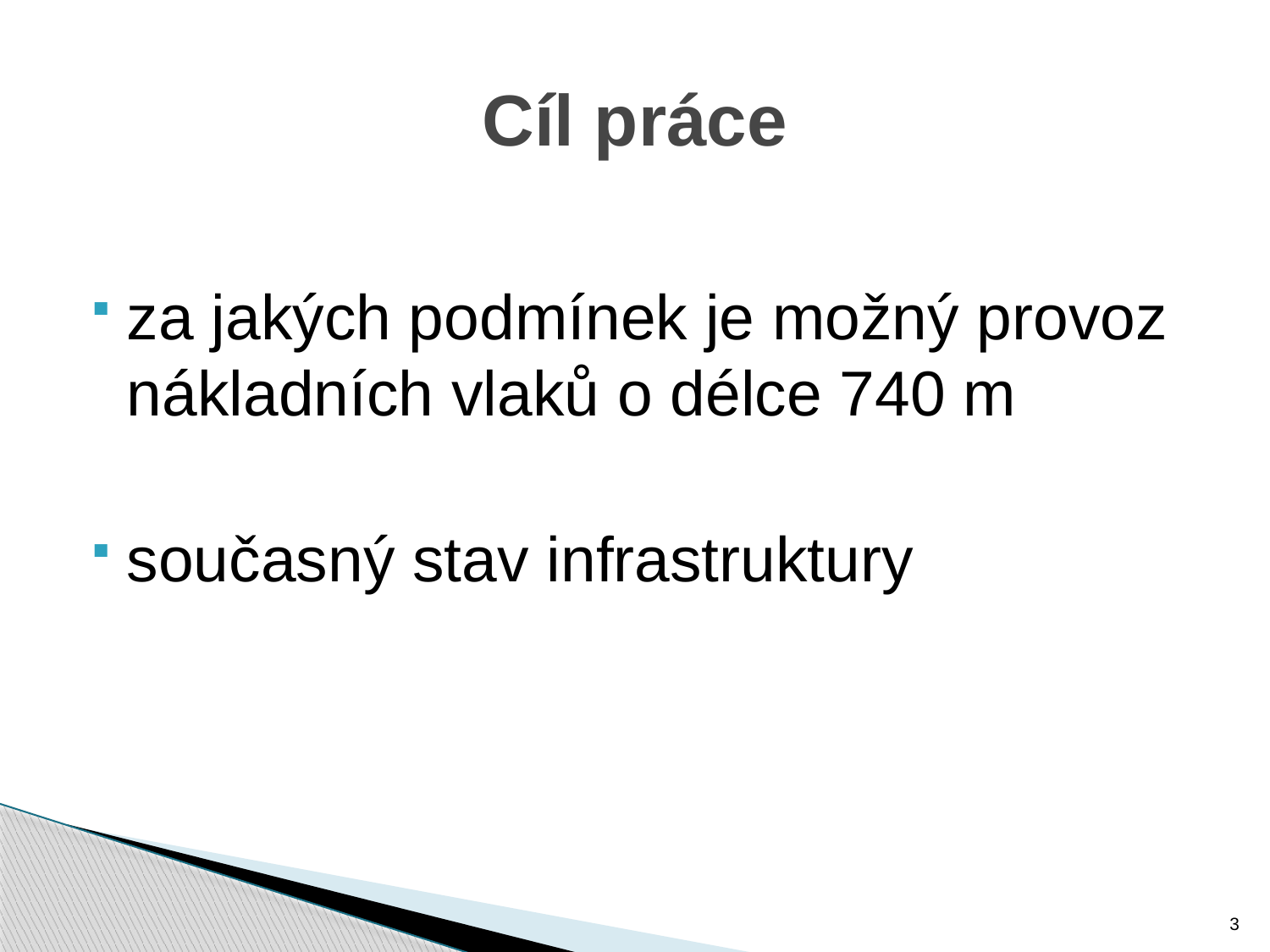

# Cíl práce

za jakých podmínek je možný provoz nákladních vlaků o délce 740 m

současný stav infrastruktury
3